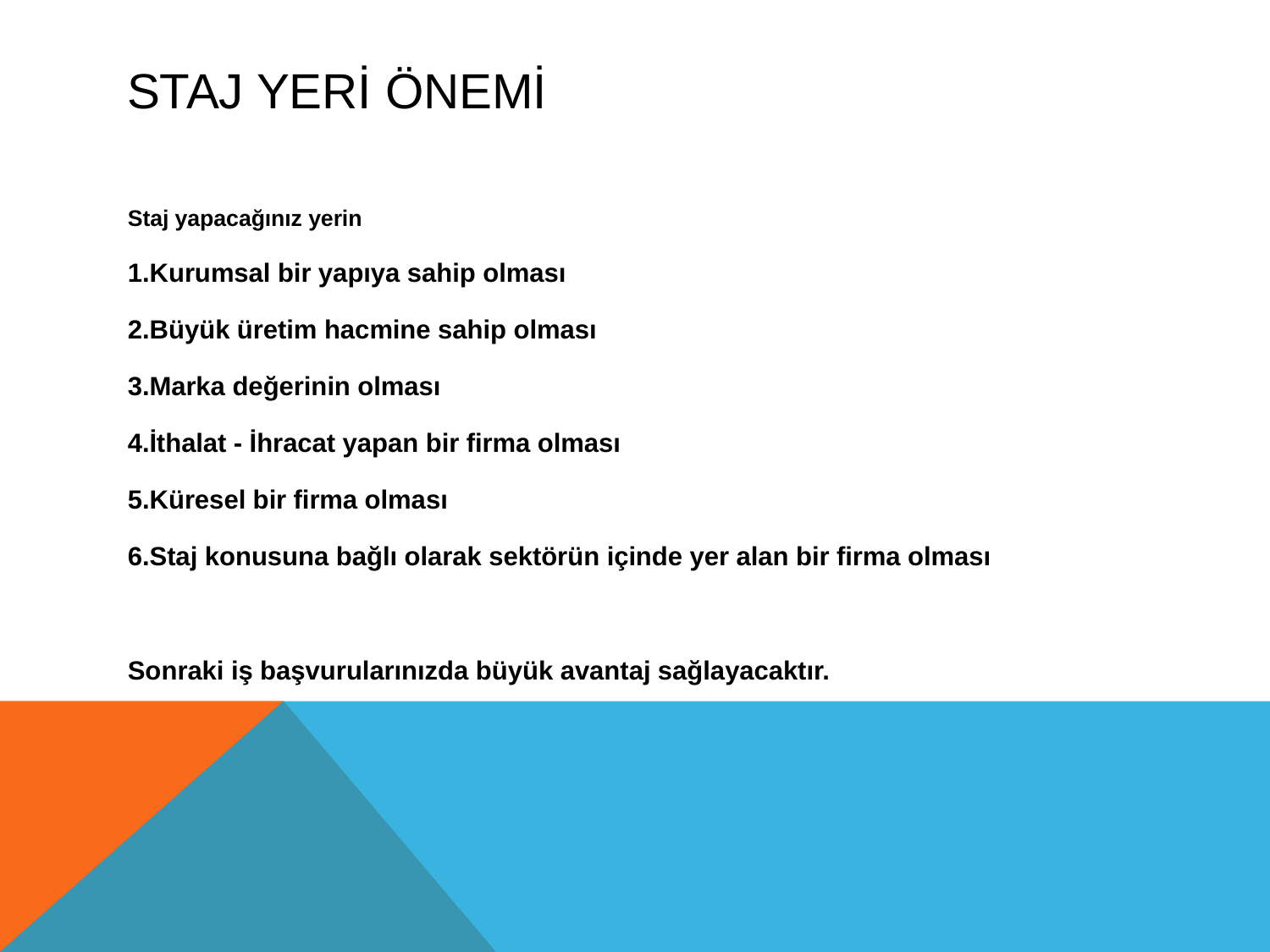

# STAJ YERİ ÖNEMİ

Staj yapacağınız yerin
1.Kurumsal bir yapıya sahip olması
2.Büyük üretim hacmine sahip olması
3.Marka değerinin olması
4.İthalat - İhracat yapan bir firma olması
5.Küresel bir firma olması
6.Staj konusuna bağlı olarak sektörün içinde yer alan bir firma olması

Sonraki iş başvurularınızda büyük avantaj sağlayacaktır.